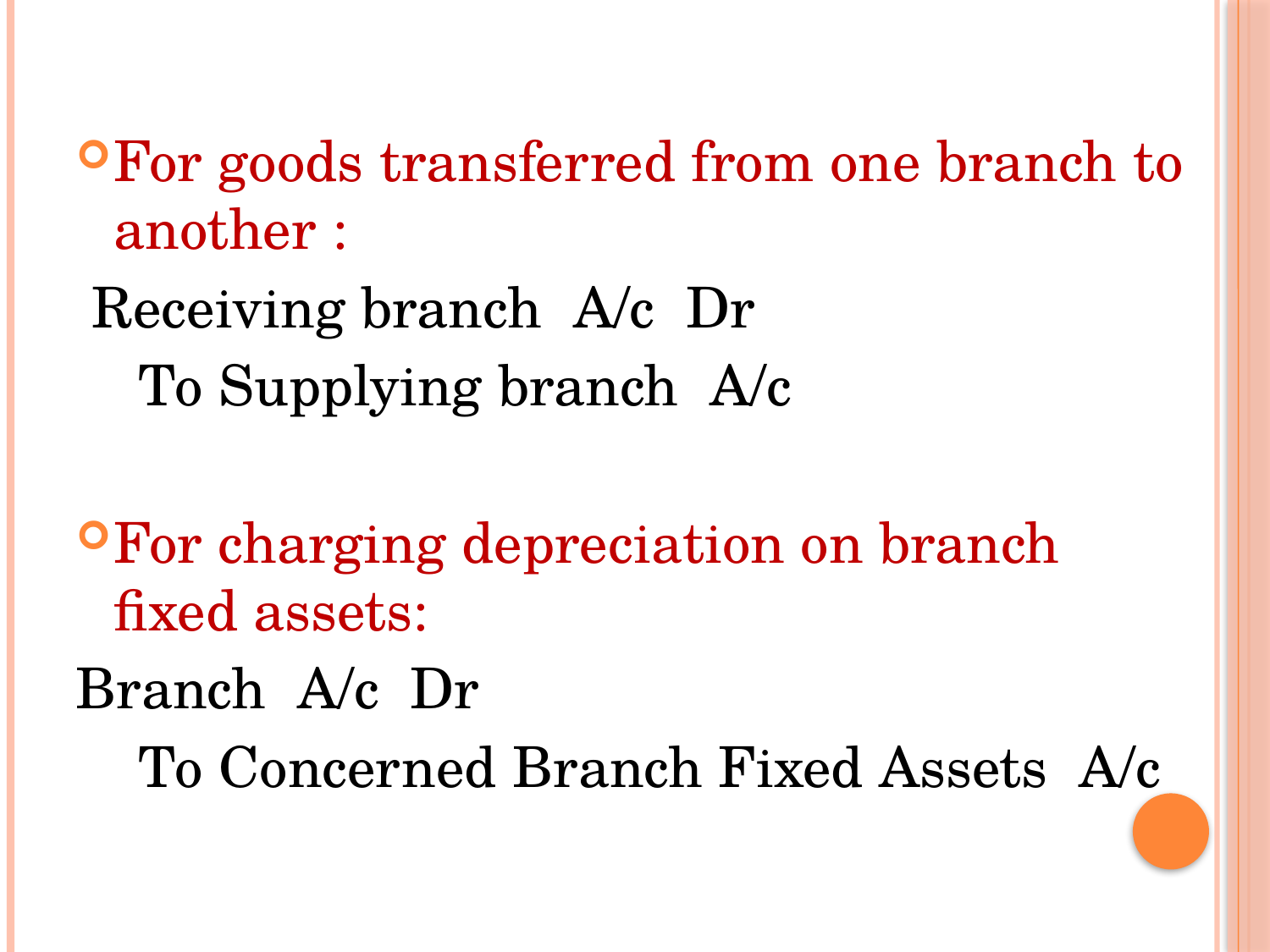

For goods transferred from one branch to another :
 Receiving branch  A/c  Dr
    To Supplying branch  A/c

For charging depreciation on branch fixed assets:
Branch  A/c  Dr
    To Concerned Branch Fixed Assets  A/c